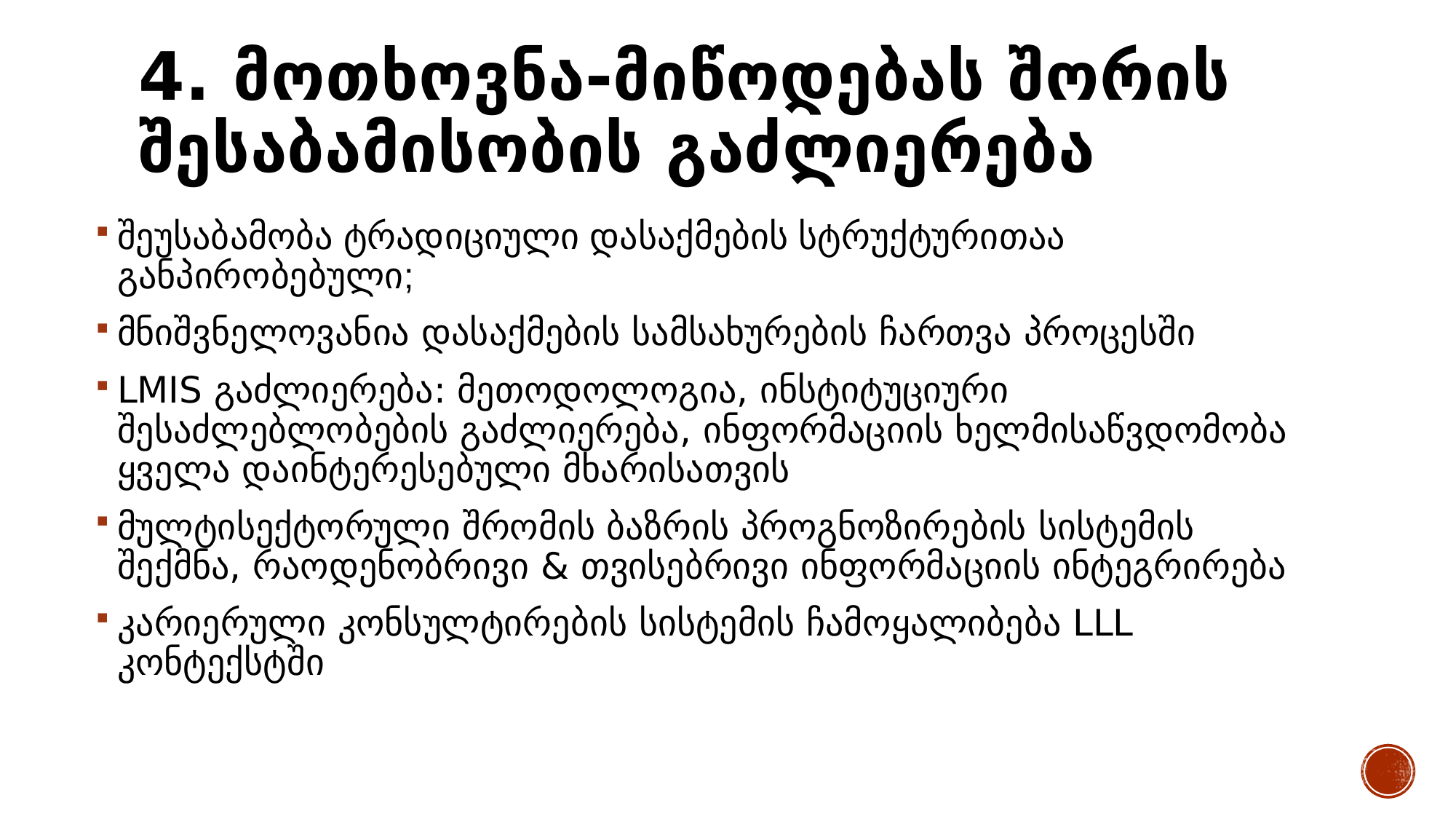

# 4. მოთხოვნა-მიწოდებას შორის შესაბამისობის გაძლიერება
შეუსაბამობა ტრადიციული დასაქმების სტრუქტურითაა განპირობებული;
მნიშვნელოვანია დასაქმების სამსახურების ჩართვა პროცესში
LMIS გაძლიერება: მეთოდოლოგია, ინსტიტუციური შესაძლებლობების გაძლიერება, ინფორმაციის ხელმისაწვდომობა ყველა დაინტერესებული მხარისათვის
მულტისექტორული შრომის ბაზრის პროგნოზირების სისტემის შექმნა, რაოდენობრივი & თვისებრივი ინფორმაციის ინტეგრირება
კარიერული კონსულტირების სისტემის ჩამოყალიბება LLL კონტექსტში